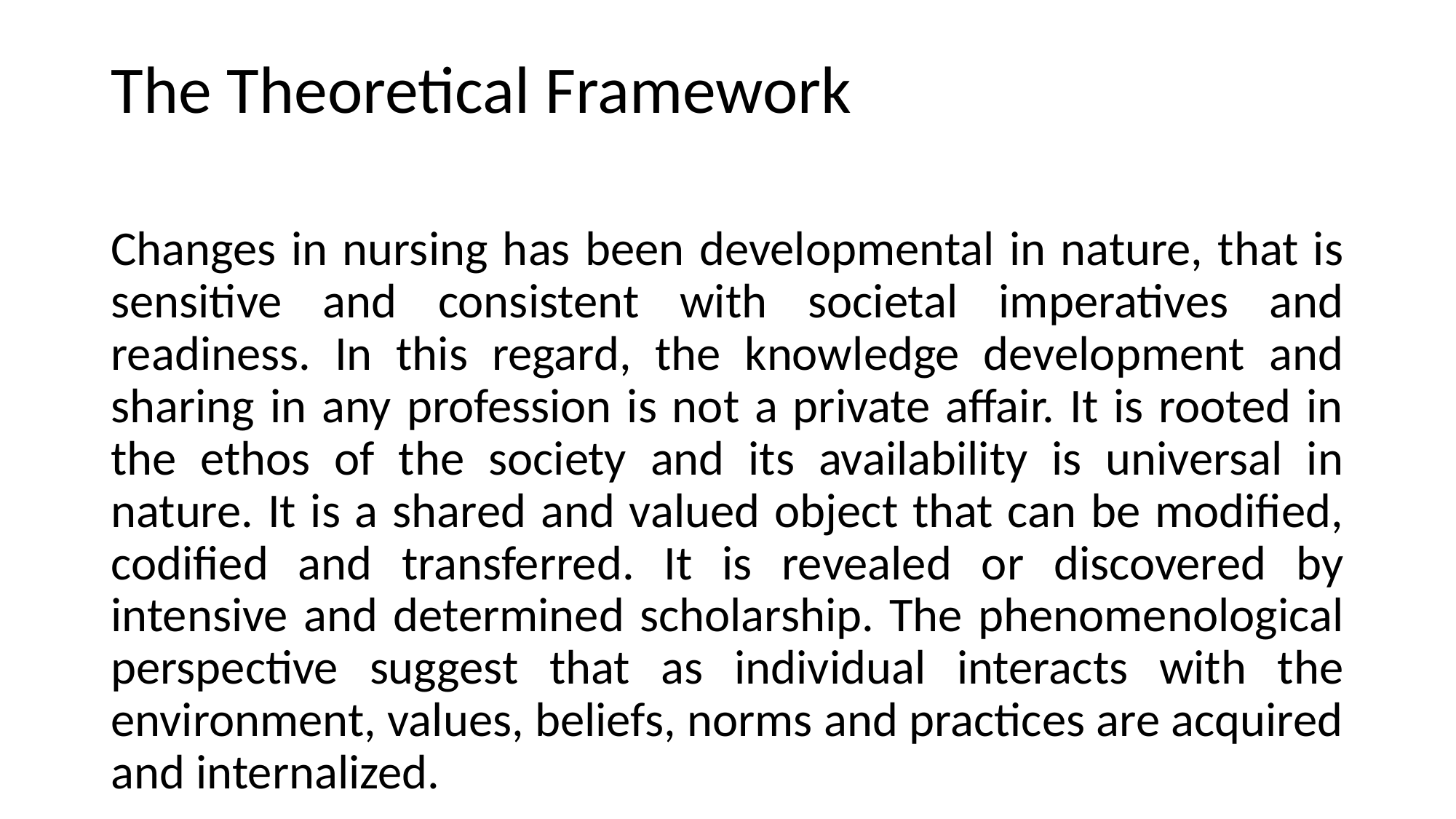

# The Theoretical Framework
Changes in nursing has been developmental in nature, that is sensitive and consistent with societal imperatives and readiness. In this regard, the knowledge development and sharing in any profession is not a private affair. It is rooted in the ethos of the society and its availability is universal in nature. It is a shared and valued object that can be modified, codified and transferred. It is revealed or discovered by intensive and determined scholarship. The phenomenological perspective suggest that as individual interacts with the environment, values, beliefs, norms and practices are acquired and internalized.